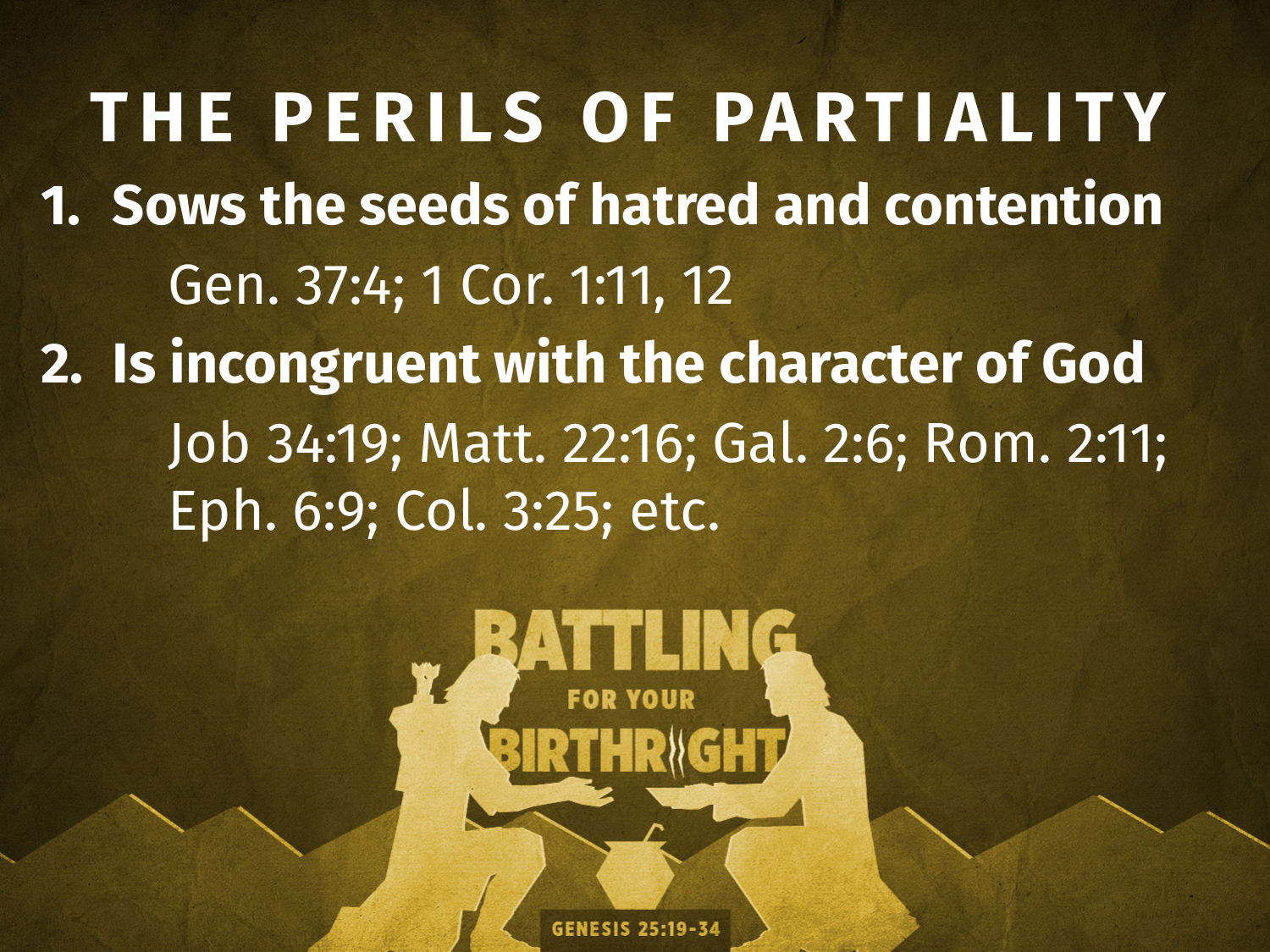

THE PERILS OF PARTIALITY
Sows the seeds of hatred and contention
Gen. 37:4; 1 Cor. 1:11, 12
Is incongruent with the character of God
Job 34:19; Matt. 22:16; Gal. 2:6; Rom. 2:11; Eph. 6:9; Col. 3:25; etc.